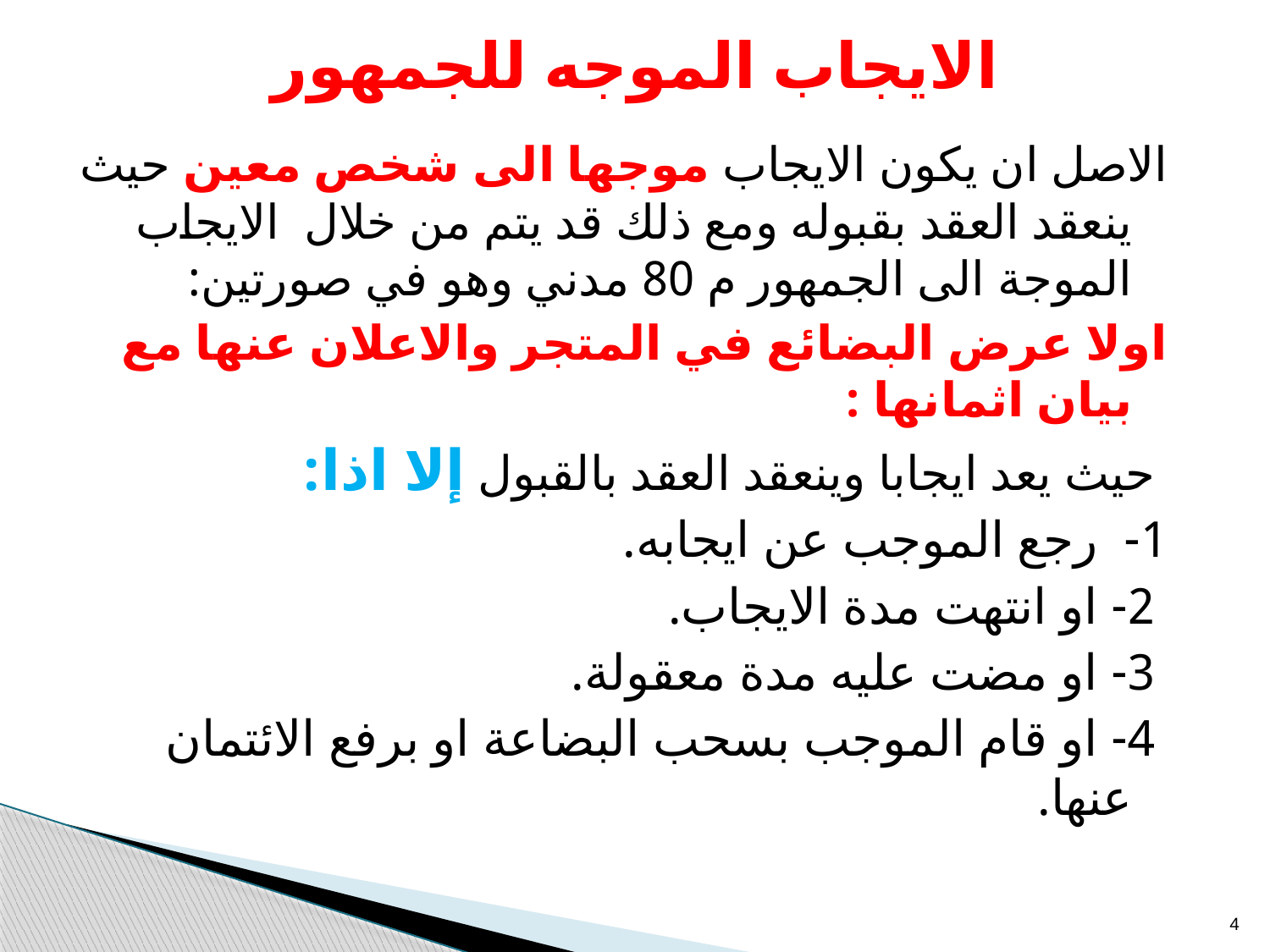

# الايجاب الموجه للجمهور

الاصل ان يكون الايجاب موجها الى شخص معين حيث ينعقد العقد بقبوله ومع ذلك قد يتم من خلال  الايجاب الموجة الى الجمهور م 80 مدني وهو في صورتين:
اولا عرض البضائع في المتجر والاعلان عنها مع بيان اثمانها :
 حيث يعد ايجابا وينعقد العقد بالقبول إلا اذا:
1-  رجع الموجب عن ايجابه.
 2- او انتهت مدة الايجاب.
 3- او مضت عليه مدة معقولة.
 4- او قام الموجب بسحب البضاعة او برفع الائتمان عنها.

4